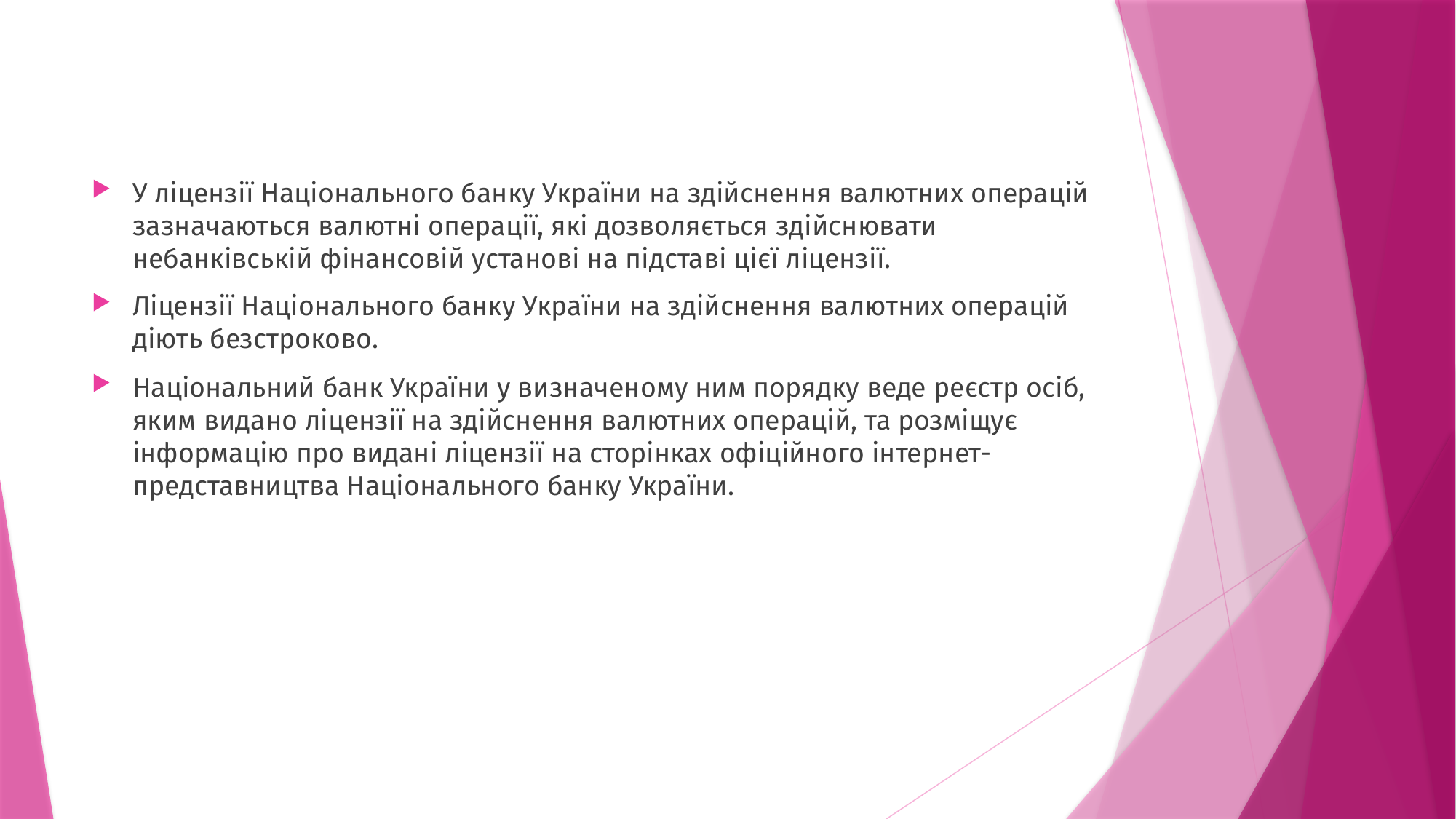

У ліцензії Національного банку України на здійснення валютних операцій зазначаються валютні операції, які дозволяється здійснювати небанківській фінансовій установі на підставі цієї ліцензії.
Ліцензії Національного банку України на здійснення валютних операцій діють безстроково.
Національний банк України у визначеному ним порядку веде реєстр осіб, яким видано ліцензії на здійснення валютних операцій, та розміщує інформацію про видані ліцензії на сторінках офіційного інтернет-представництва Національного банку України.